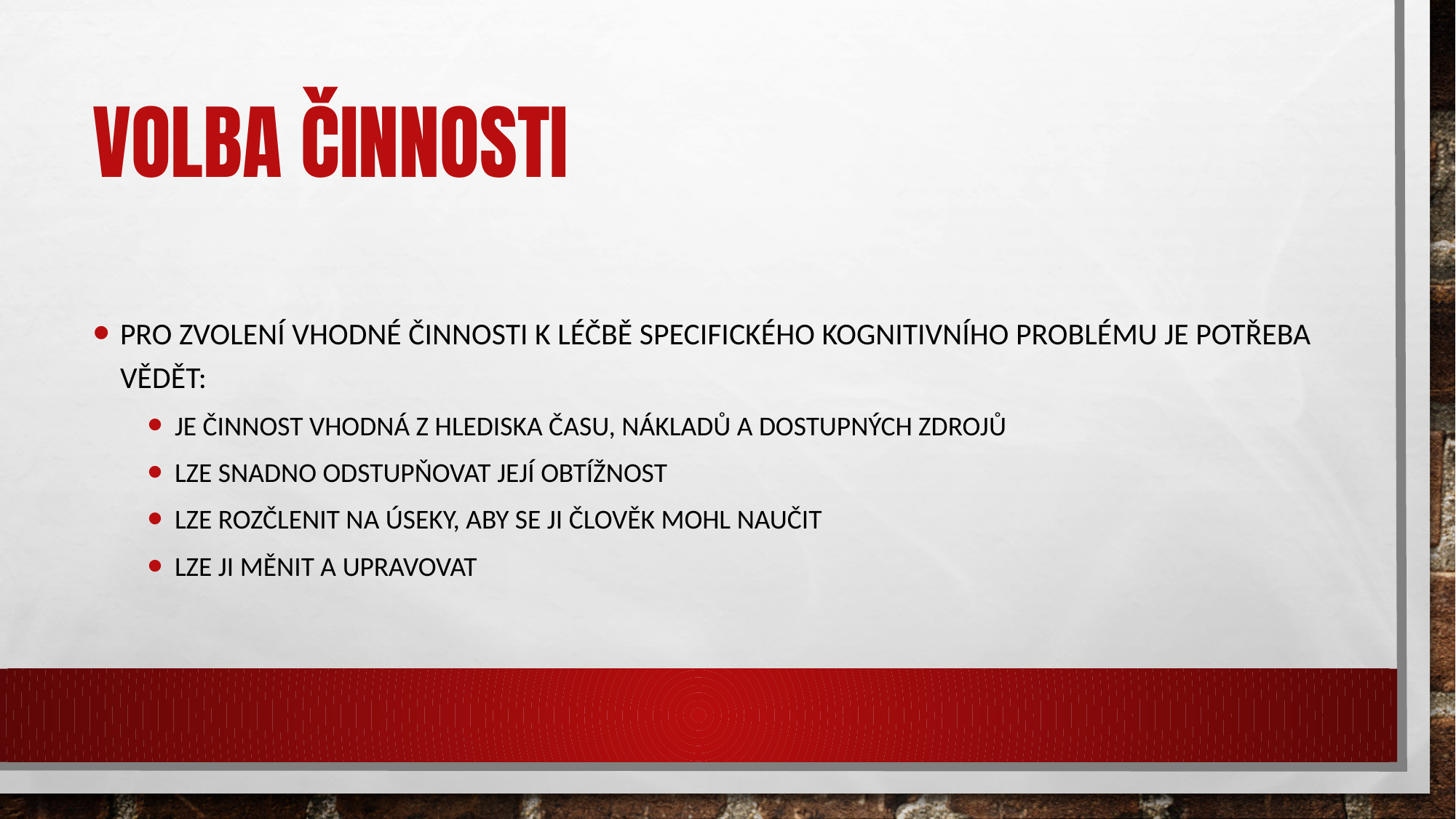

# Volba činnosti
Pro zvolení vhodné činnosti k léčbě specifického kognitivního problému je potřeba vědět:
Je činnost vhodná z hlediska času, nákladů a dostupných zdrojů
Lze snadno odstupňovat její obtížnost
Lze rozčlenit na úseky, aby se ji člověk mohl naučit
Lze ji měnit a upravovat